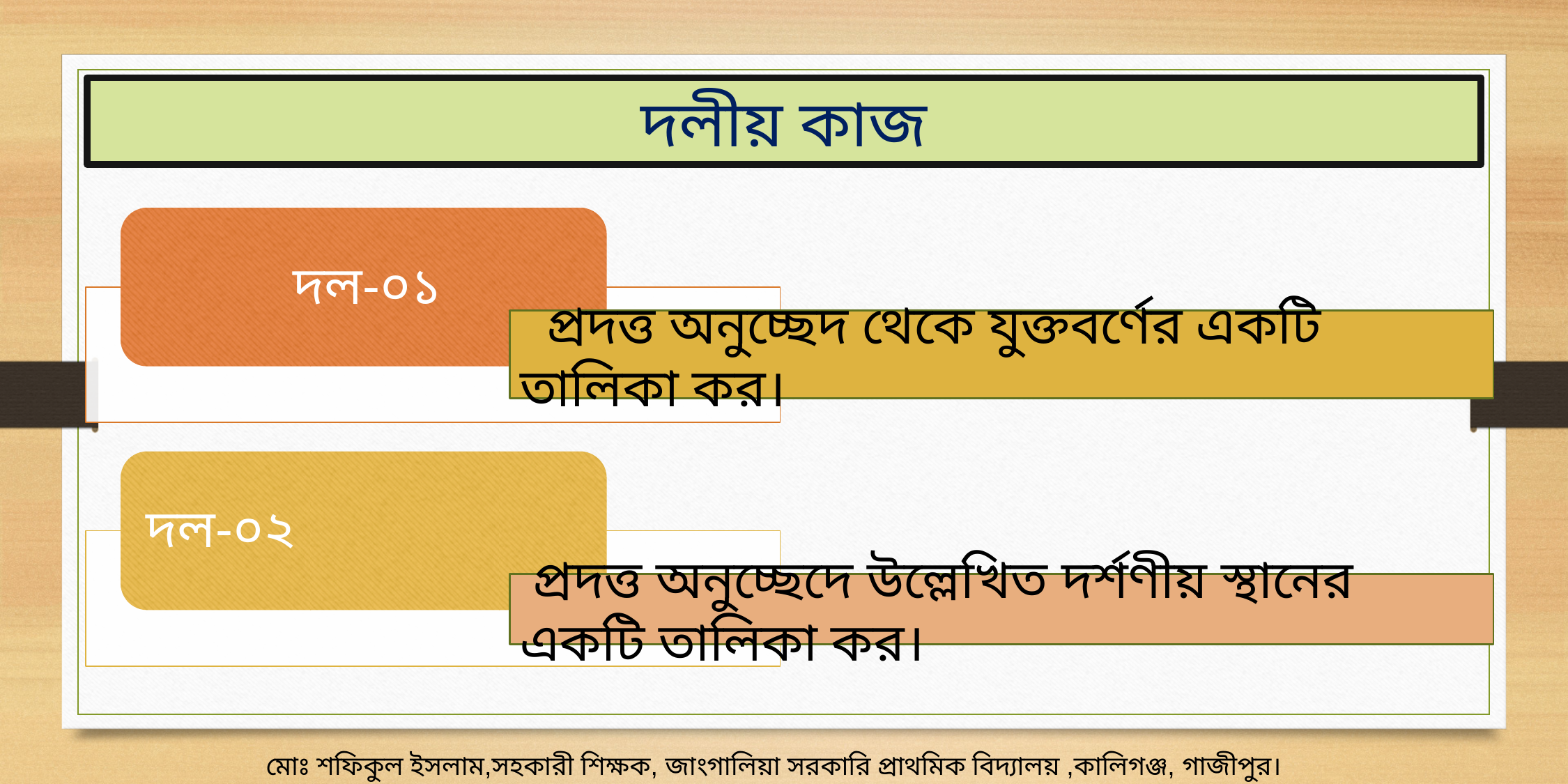

দলীয় কাজ
দল-০১
দল-০২
  প্রদত্ত অনুচ্ছেদ থেকে যুক্তবর্ণের একটি তালিকা কর।
 প্রদত্ত অনুচ্ছেদে উল্লেখিত দর্শণীয় স্থানের একটি তালিকা কর।
মোঃ শফিকুল ইসলাম,সহকারী শিক্ষক, জাংগালিয়া সরকারি প্রাথমিক বিদ্যালয় ,কালিগঞ্জ, গাজীপুর।